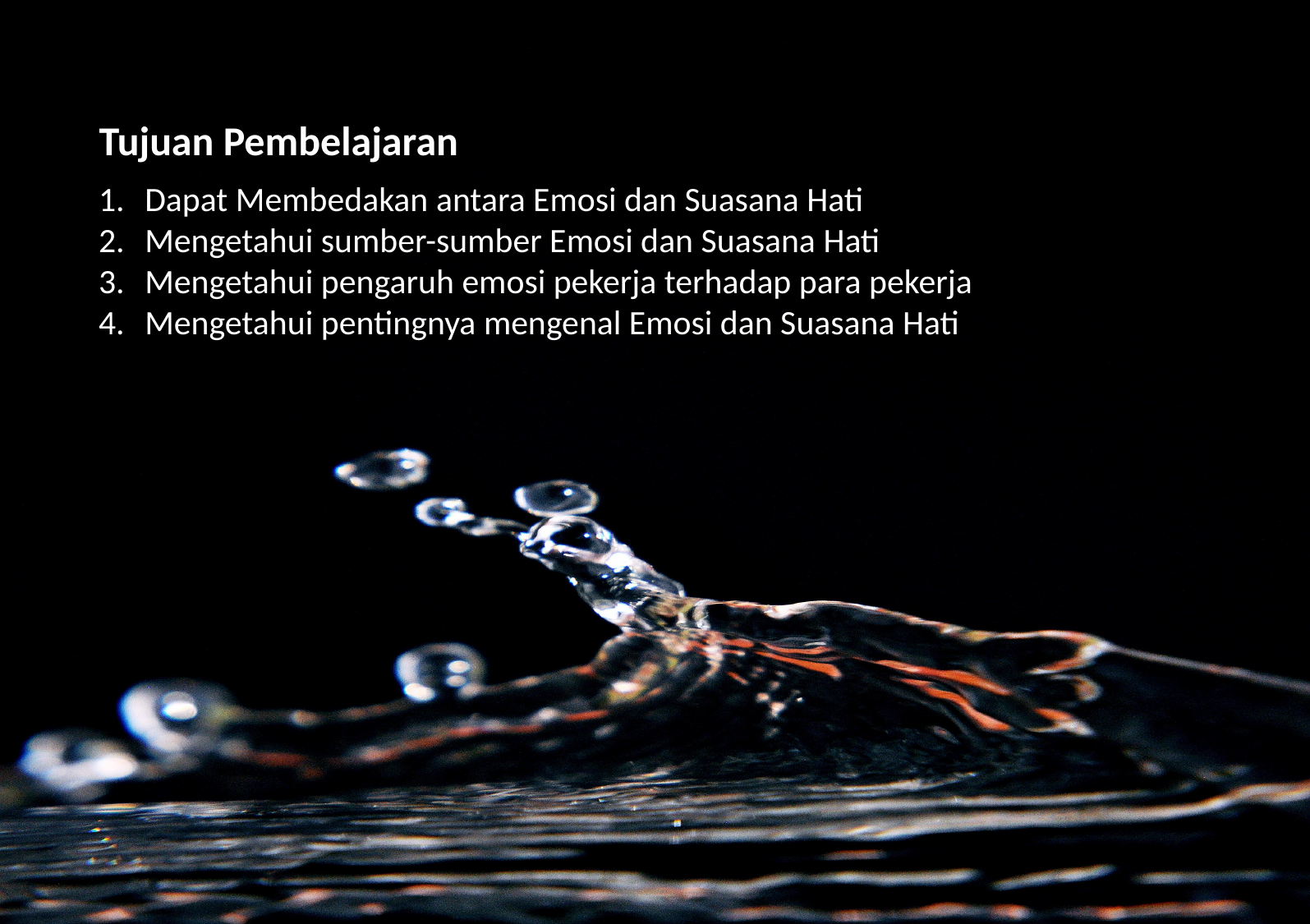

Tujuan Pembelajaran
Dapat Membedakan antara Emosi dan Suasana Hati
Mengetahui sumber-sumber Emosi dan Suasana Hati
Mengetahui pengaruh emosi pekerja terhadap para pekerja
Mengetahui pentingnya mengenal Emosi dan Suasana Hati